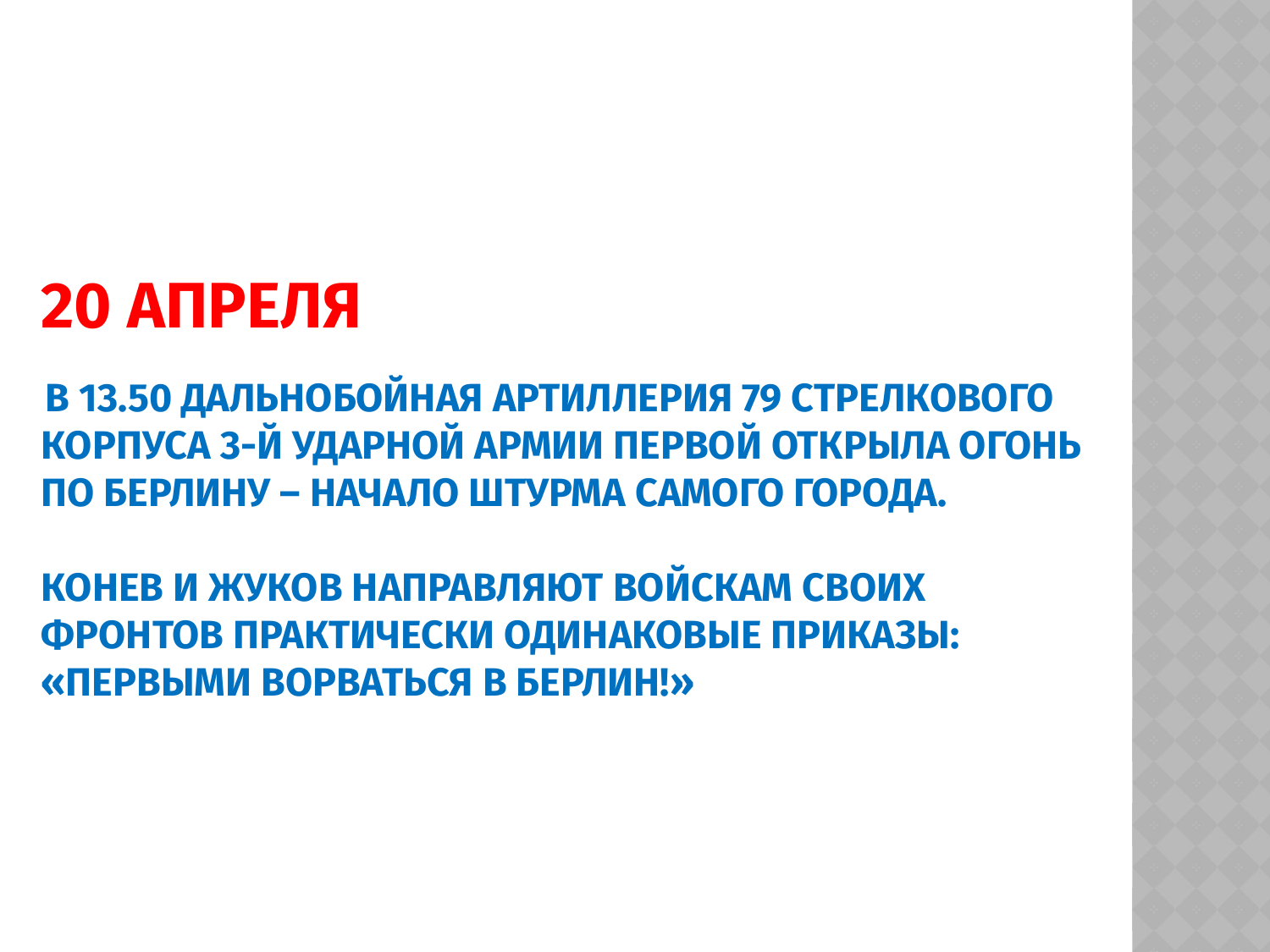

# 20 апреля     В 13.50 дальнобойная артиллерия 79 стрелкового корпуса 3-й ударной армии первой открыла огонь по Берлину – начало штурма самого города. Конев и Жуков направляют войскам своих фронтов практически одинаковые приказы: «Первыми ворваться в Берлин!»